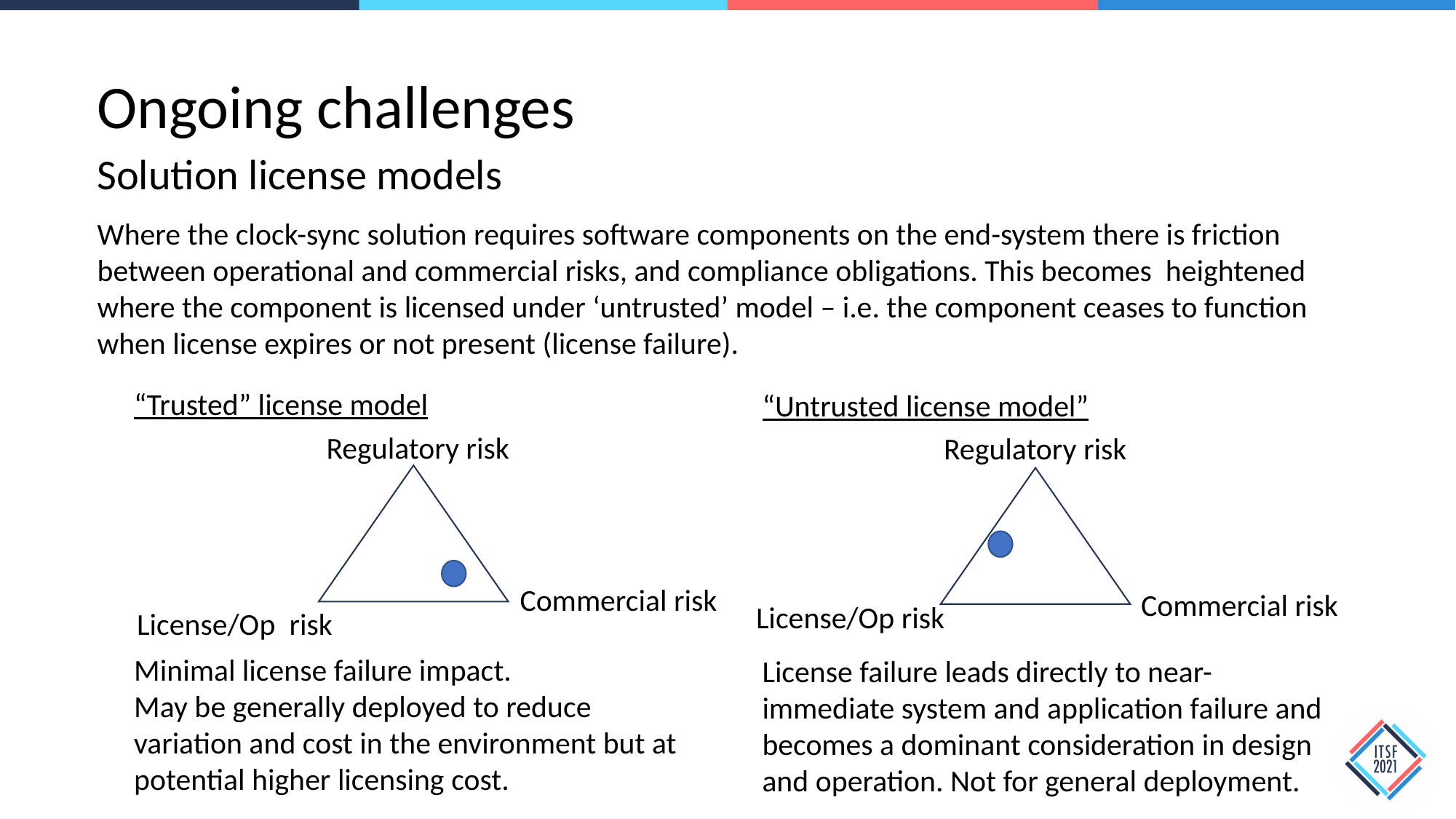

Ongoing challenges
Solution license models
Where the clock-sync solution requires software components on the end-system there is friction between operational and commercial risks, and compliance obligations. This becomes  heightened where the component is licensed under ‘untrusted’ model – i.e. the component ceases to function when license expires or not present (license failure).
“Trusted” license model
“Untrusted license model”
Regulatory risk
Regulatory risk

Commercial risk
Commercial risk
License/Op risk
License/Op  risk
Minimal license failure impact.
May be generally deployed to reduce variation and cost in the environment but at potential higher licensing cost.
License failure leads directly to near-immediate system and application failure and becomes a dominant consideration in design and operation. Not for general deployment.